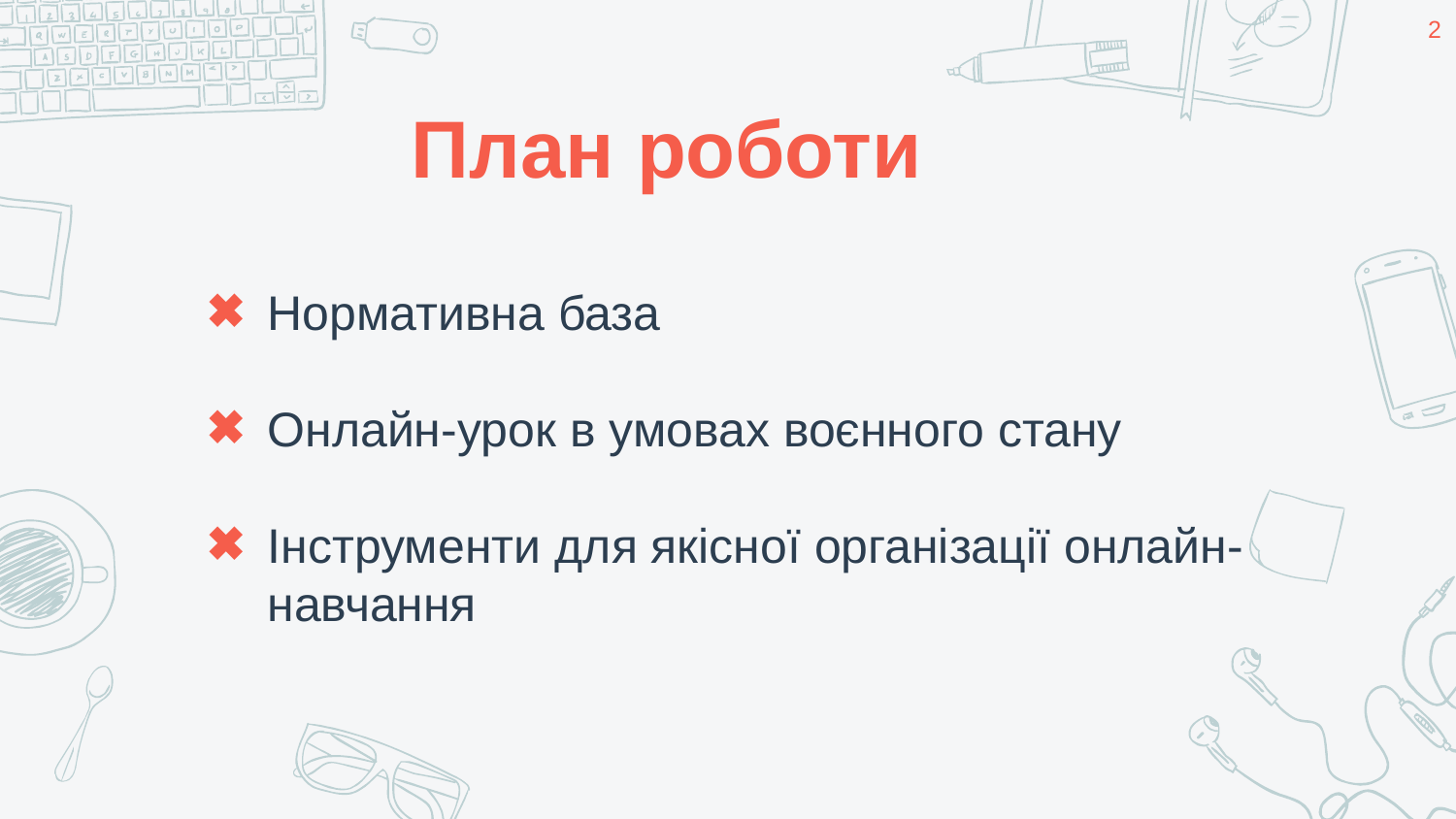

2
# План роботи

Нормативна база

Онлайн-урок в умовах воєнного стану

Інструменти для якісної організації онлайн-навчання